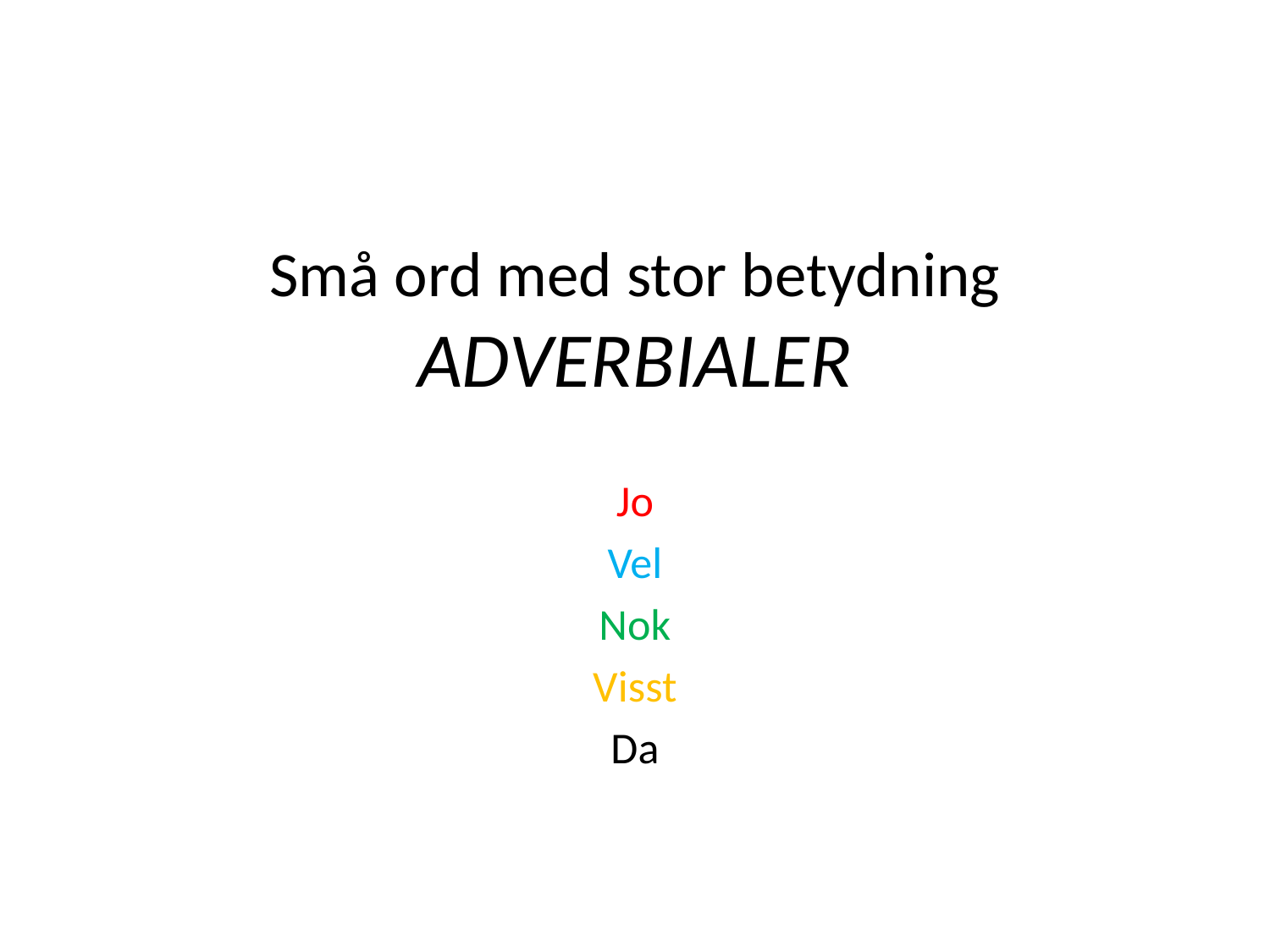

# Små ord med stor betydning ADVERBIALER
Jo
Vel
Nok
Visst
Da